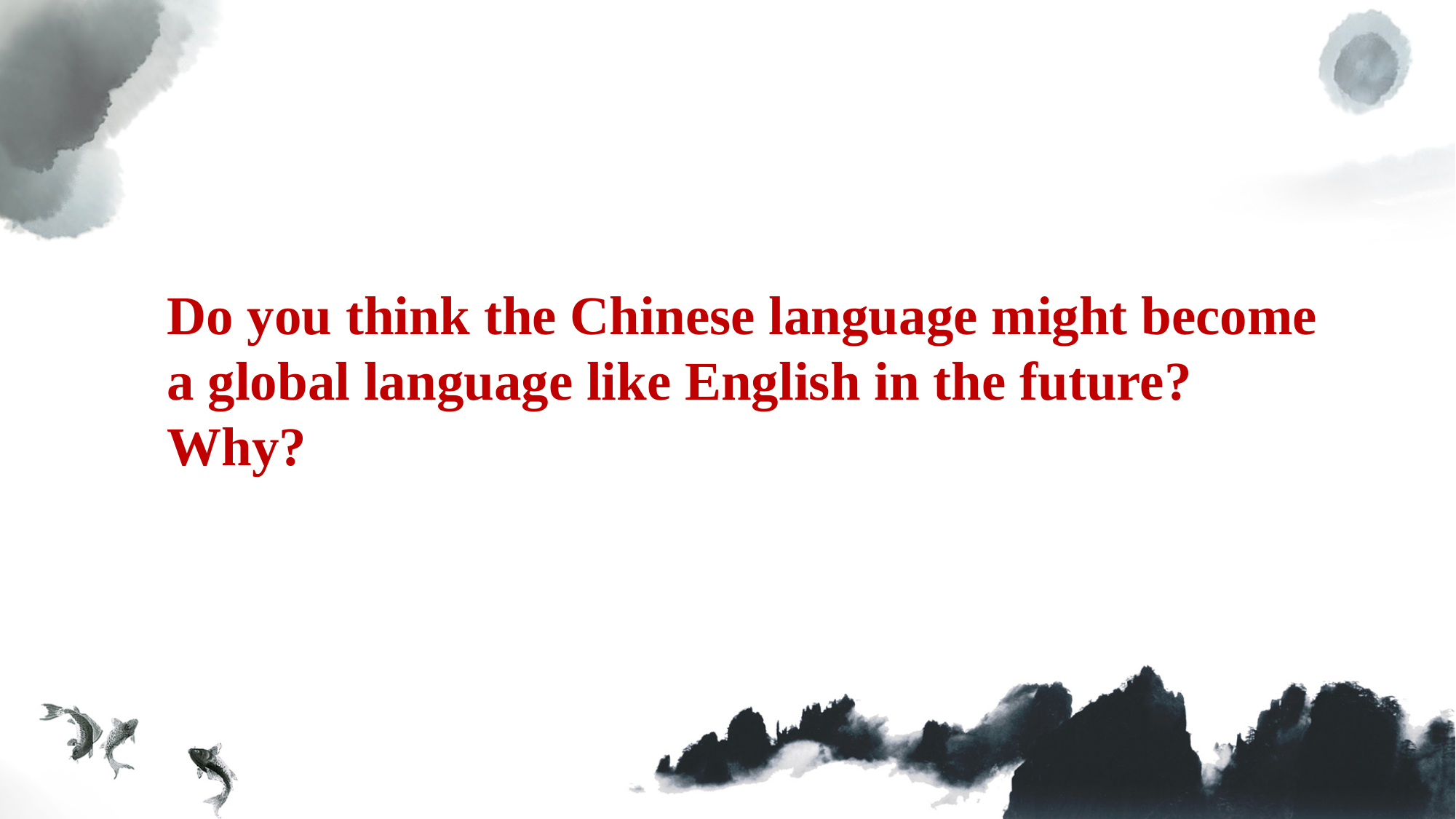

Do you think the Chinese language might become a global language like English in the future? Why?
the present